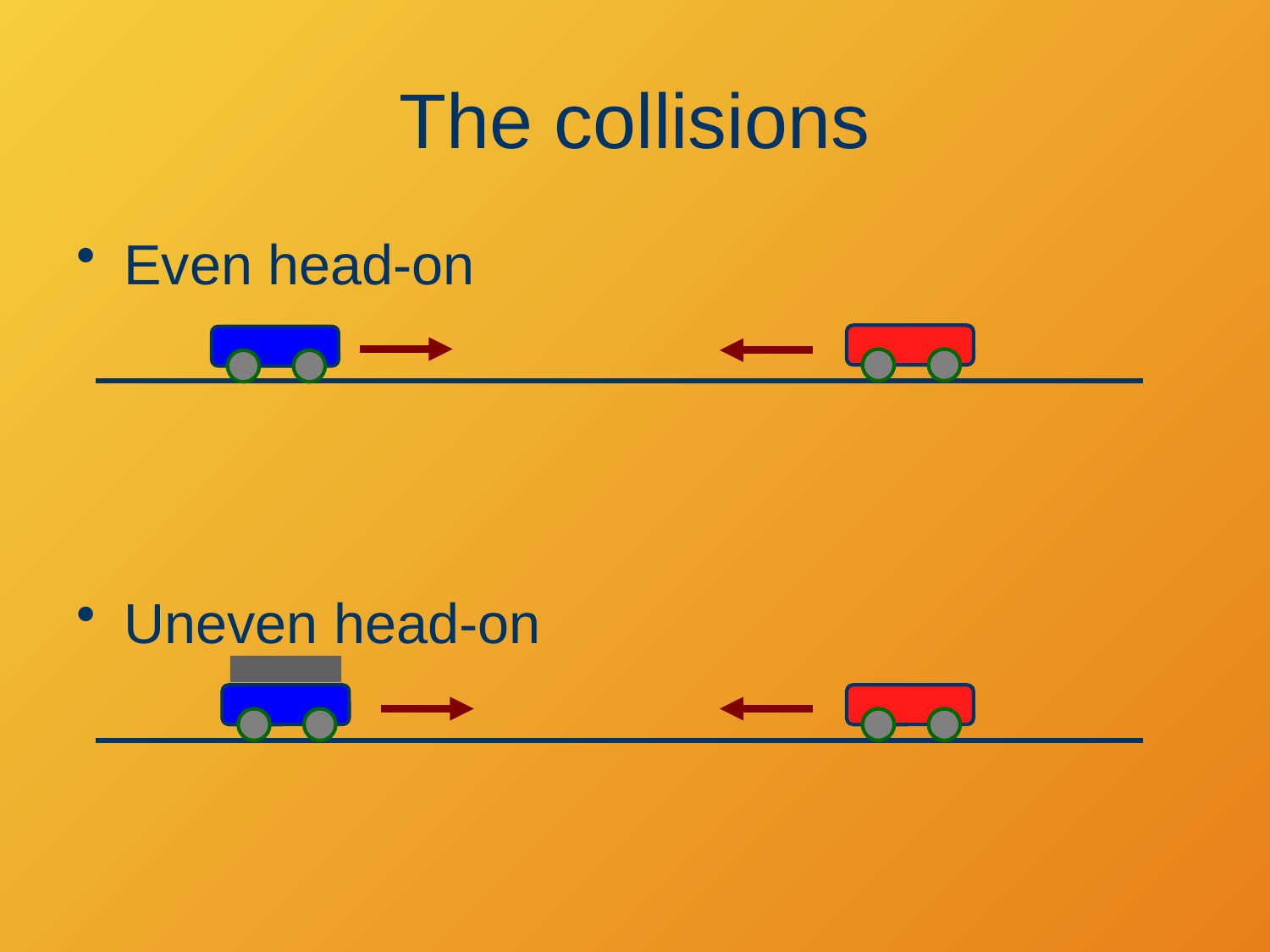

# The collisions
Even head-on

Uneven head-on